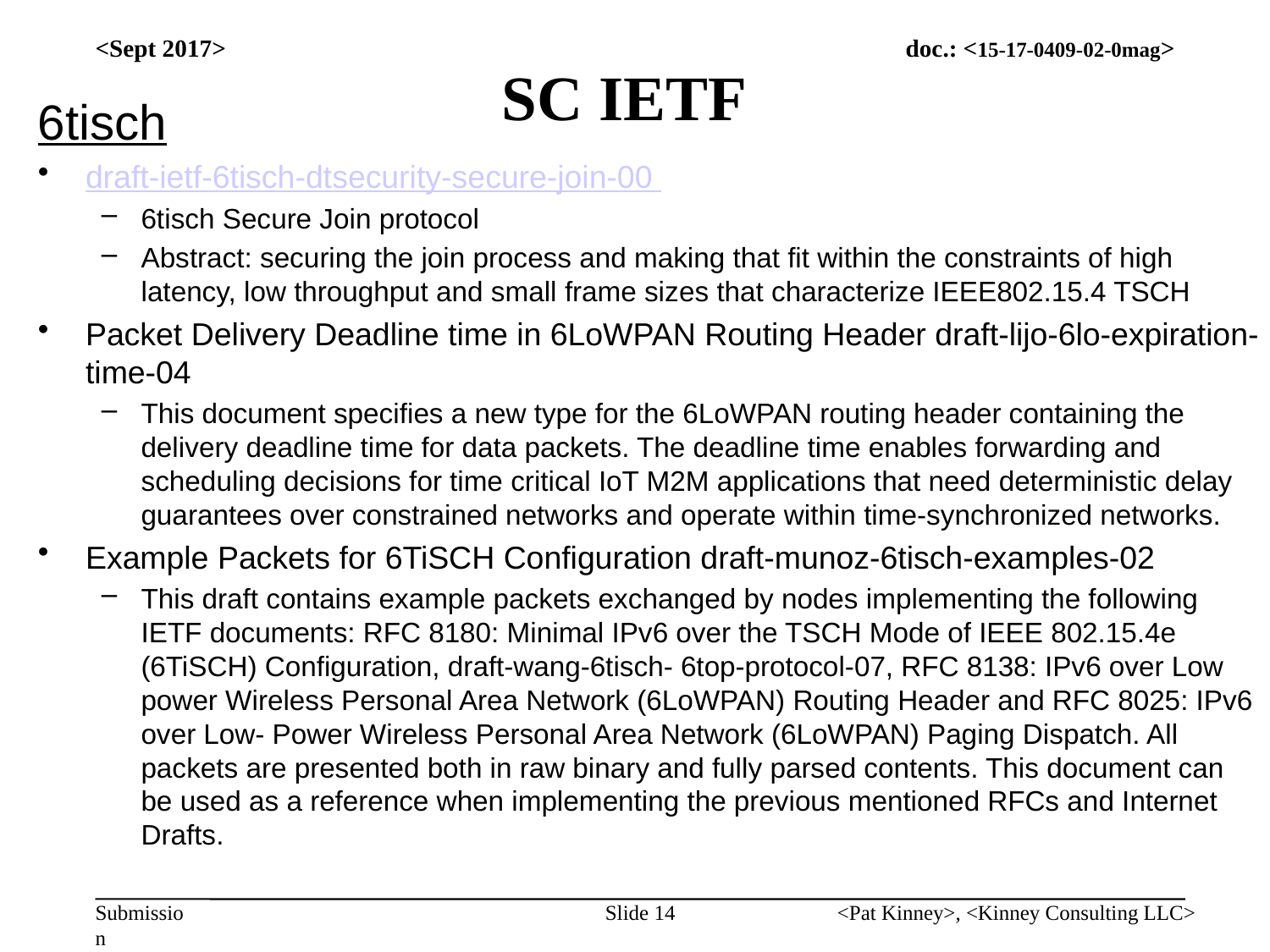

# SC IETF
<Sept 2017>
6tisch
draft-ietf-6tisch-dtsecurity-secure-join-00
6tisch Secure Join protocol
Abstract: securing the join process and making that fit within the constraints of high latency, low throughput and small frame sizes that characterize IEEE802.15.4 TSCH
Packet Delivery Deadline time in 6LoWPAN Routing Header draft-lijo-6lo-expiration-time-04
This document specifies a new type for the 6LoWPAN routing header containing the delivery deadline time for data packets. The deadline time enables forwarding and scheduling decisions for time critical IoT M2M applications that need deterministic delay guarantees over constrained networks and operate within time-synchronized networks.
Example Packets for 6TiSCH Configuration draft-munoz-6tisch-examples-02
This draft contains example packets exchanged by nodes implementing the following IETF documents: RFC 8180: Minimal IPv6 over the TSCH Mode of IEEE 802.15.4e (6TiSCH) Configuration, draft-wang-6tisch- 6top-protocol-07, RFC 8138: IPv6 over Low power Wireless Personal Area Network (6LoWPAN) Routing Header and RFC 8025: IPv6 over Low- Power Wireless Personal Area Network (6LoWPAN) Paging Dispatch. All packets are presented both in raw binary and fully parsed contents. This document can be used as a reference when implementing the previous mentioned RFCs and Internet Drafts.
Slide 14
<Pat Kinney>, <Kinney Consulting LLC>